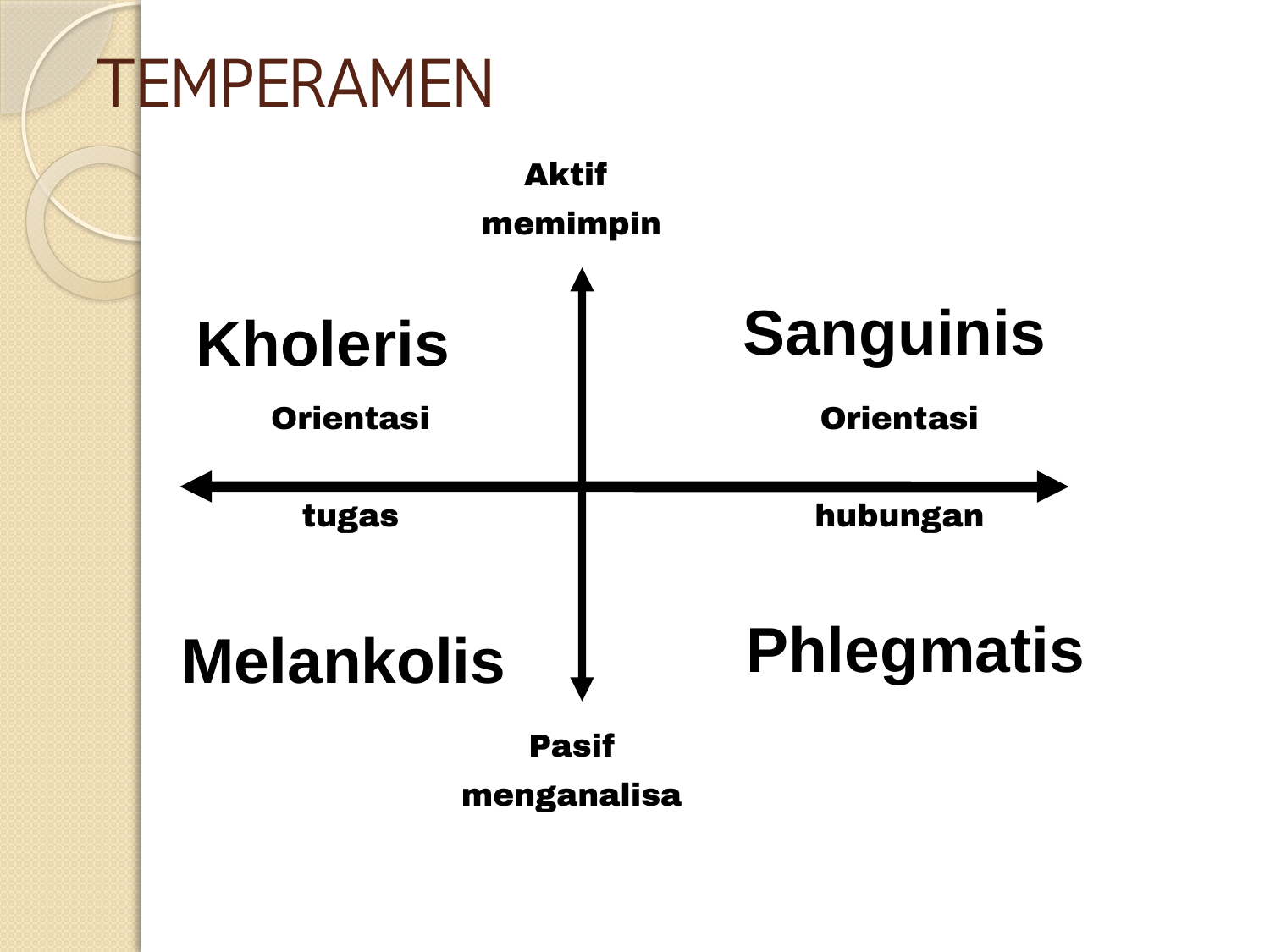

# TEMPERAMEN
Aktif
memimpin

Sanguinis
Kholeris
Orientasi

tugas
Orientasi

hubungan

Phlegmatis
Melankolis
Pasif
menganalisa